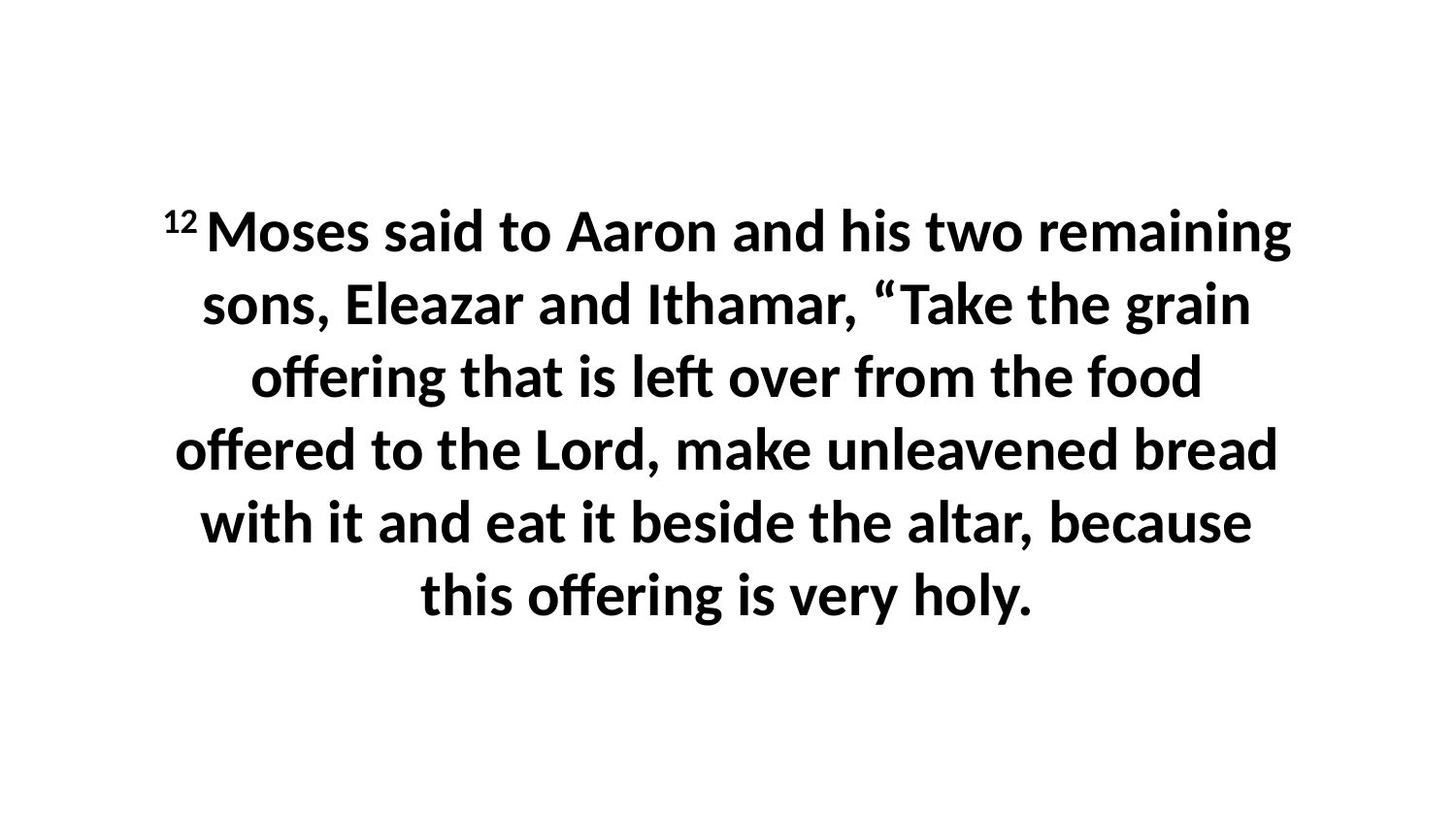

12 Moses said to Aaron and his two remaining sons, Eleazar and Ithamar, “Take the grain offering that is left over from the food offered to the Lord, make unleavened bread with it and eat it beside the altar, because this offering is very holy.